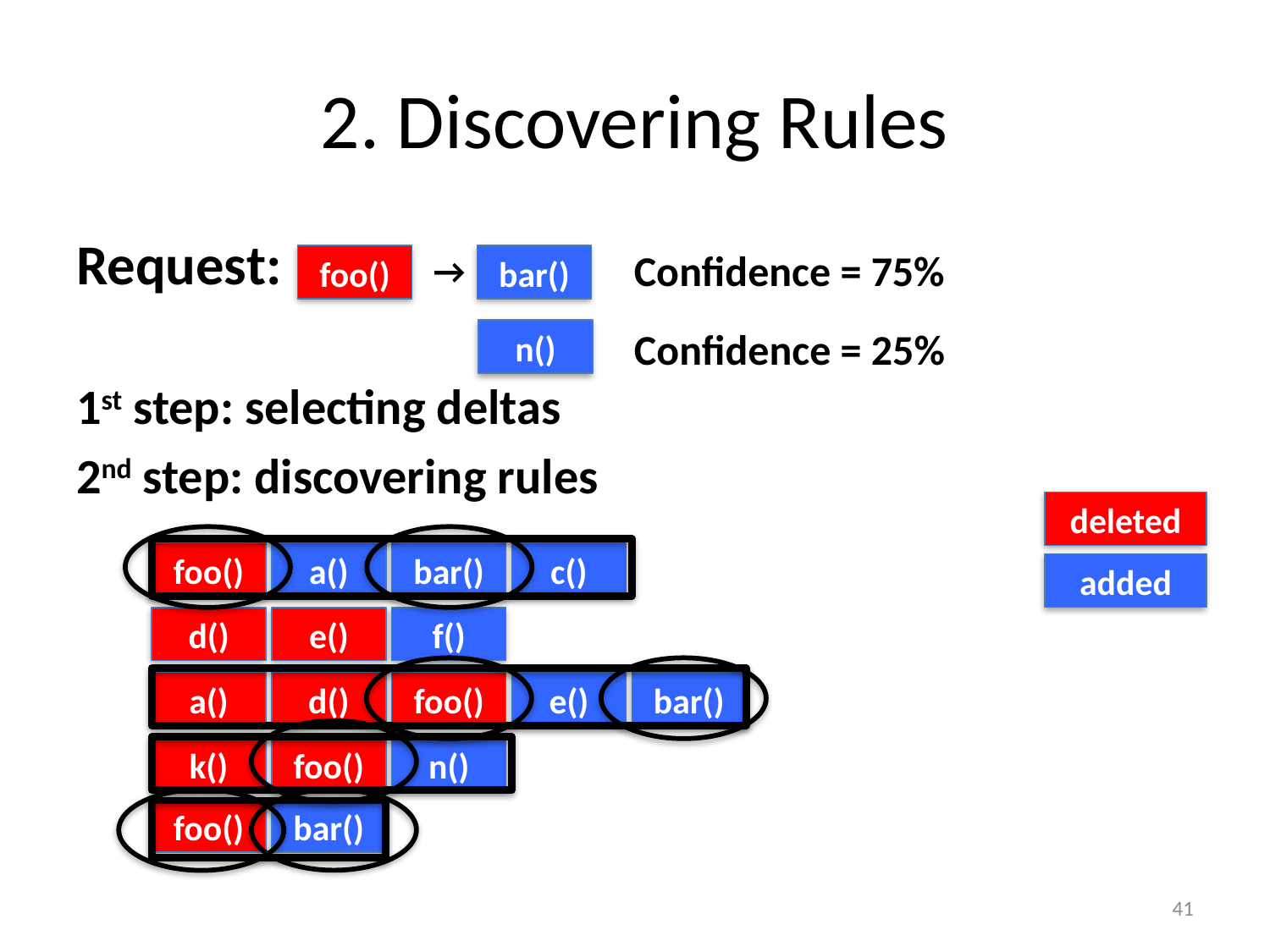

# 2. Discovering Rules
Request:

1st step: selecting deltas
2nd step: discovering rules
Confidence = 75%
→
foo()
bar()
Confidence = 25%
n()
deleted

foo()
a()
bar()
c()
added
d()
e()
f()

foo()
a()
d()
e()
bar()

k()

foo()
n()

foo()
bar()

41